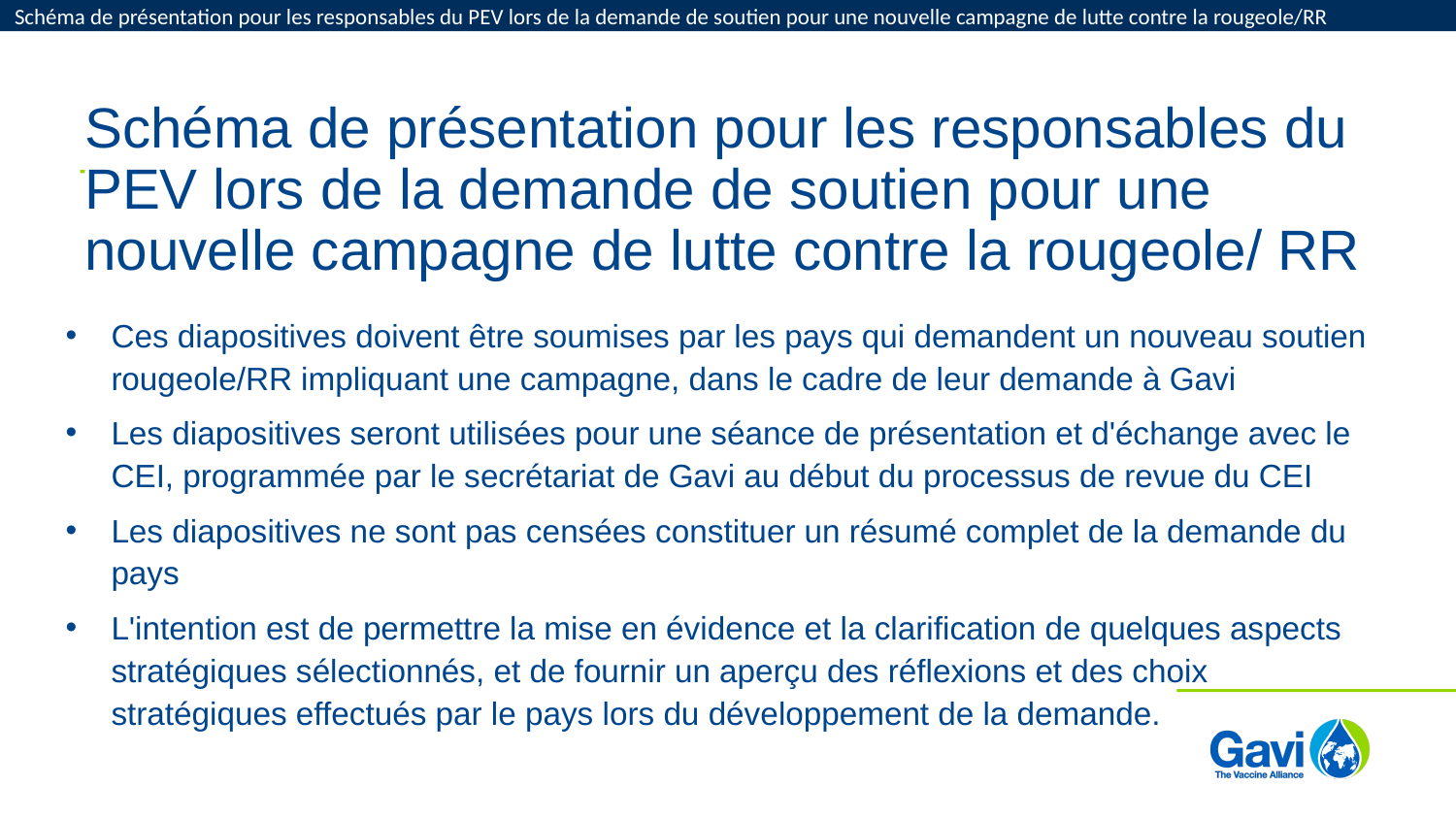

Schéma de présentation pour les responsables du PEV lors de la demande de soutien pour une nouvelle campagne de lutte contre la rougeole/RR
# Schéma de présentation pour les responsables du PEV lors de la demande de soutien pour une nouvelle campagne de lutte contre la rougeole/ RR
Ces diapositives doivent être soumises par les pays qui demandent un nouveau soutien rougeole/RR impliquant une campagne, dans le cadre de leur demande à Gavi
Les diapositives seront utilisées pour une séance de présentation et d'échange avec le CEI, programmée par le secrétariat de Gavi au début du processus de revue du CEI
Les diapositives ne sont pas censées constituer un résumé complet de la demande du pays
L'intention est de permettre la mise en évidence et la clarification de quelques aspects stratégiques sélectionnés, et de fournir un aperçu des réflexions et des choix stratégiques effectués par le pays lors du développement de la demande.